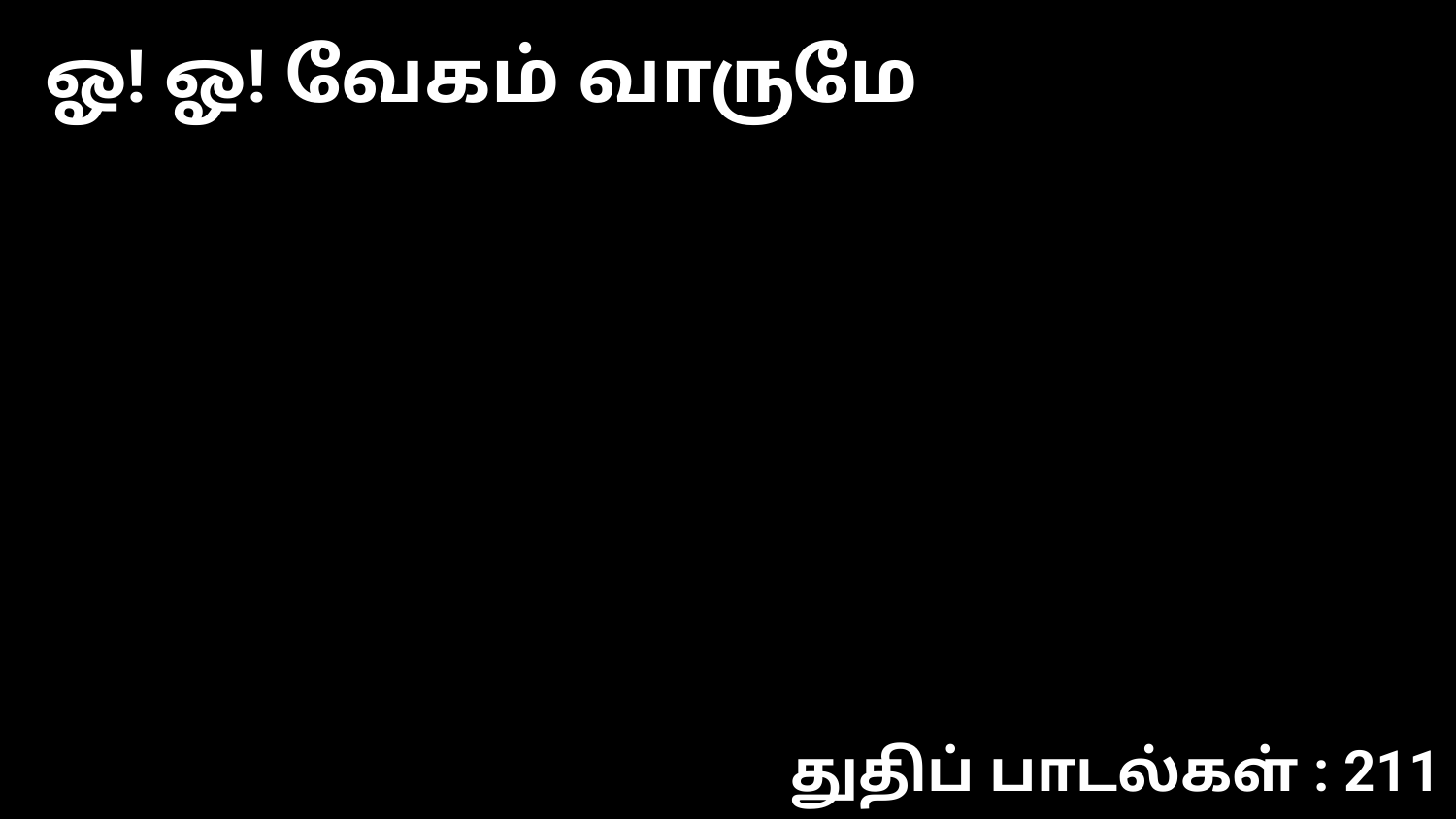

ஓ! ஓ! வேகம் வாருமே
துதிப் பாடல்கள் : 211